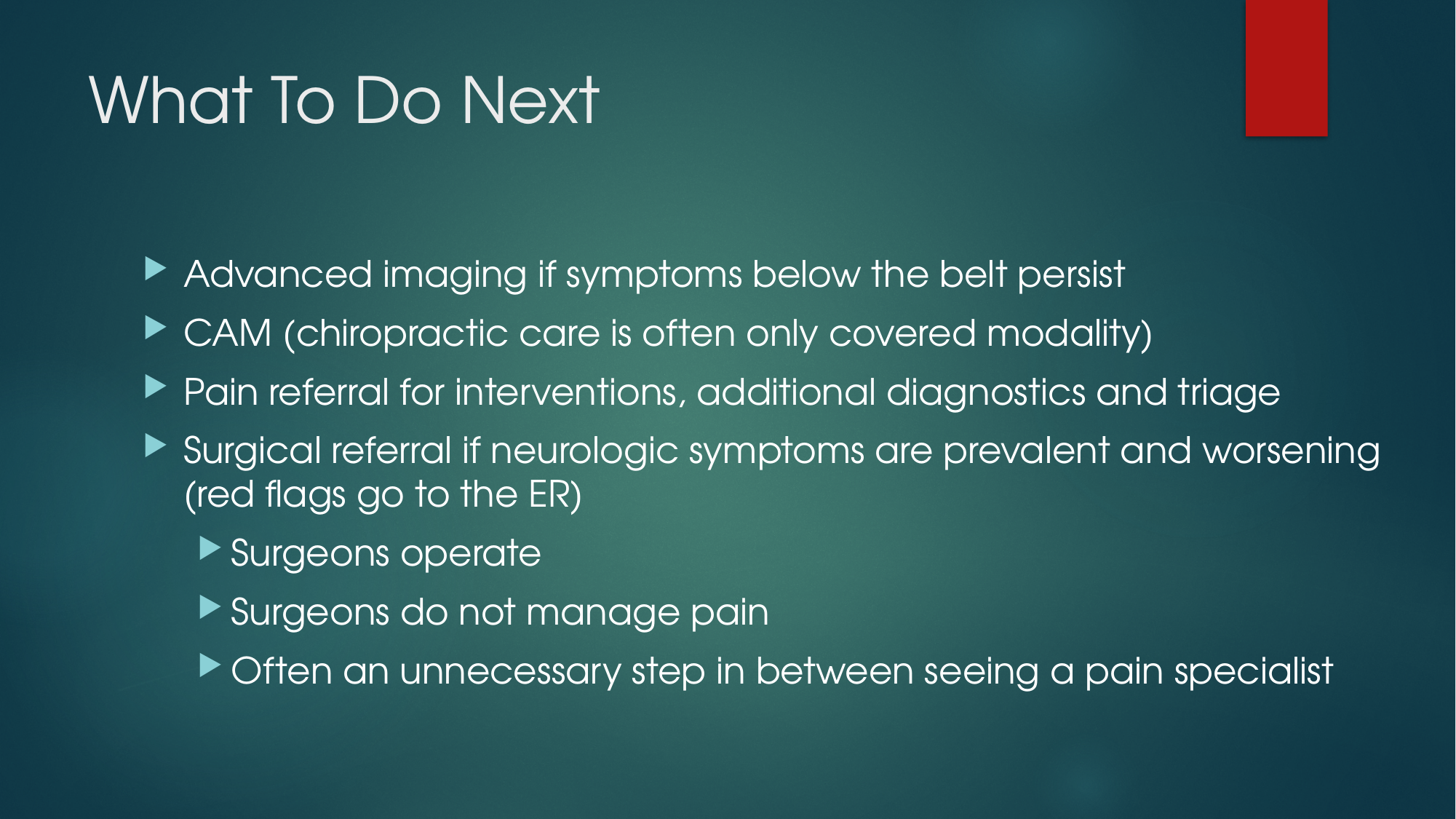

# What To Do Next
Advanced imaging if symptoms below the belt persist
CAM (chiropractic care is often only covered modality)
Pain referral for interventions, additional diagnostics and triage
Surgical referral if neurologic symptoms are prevalent and worsening (red flags go to the ER)
Surgeons operate
Surgeons do not manage pain
Often an unnecessary step in between seeing a pain specialist